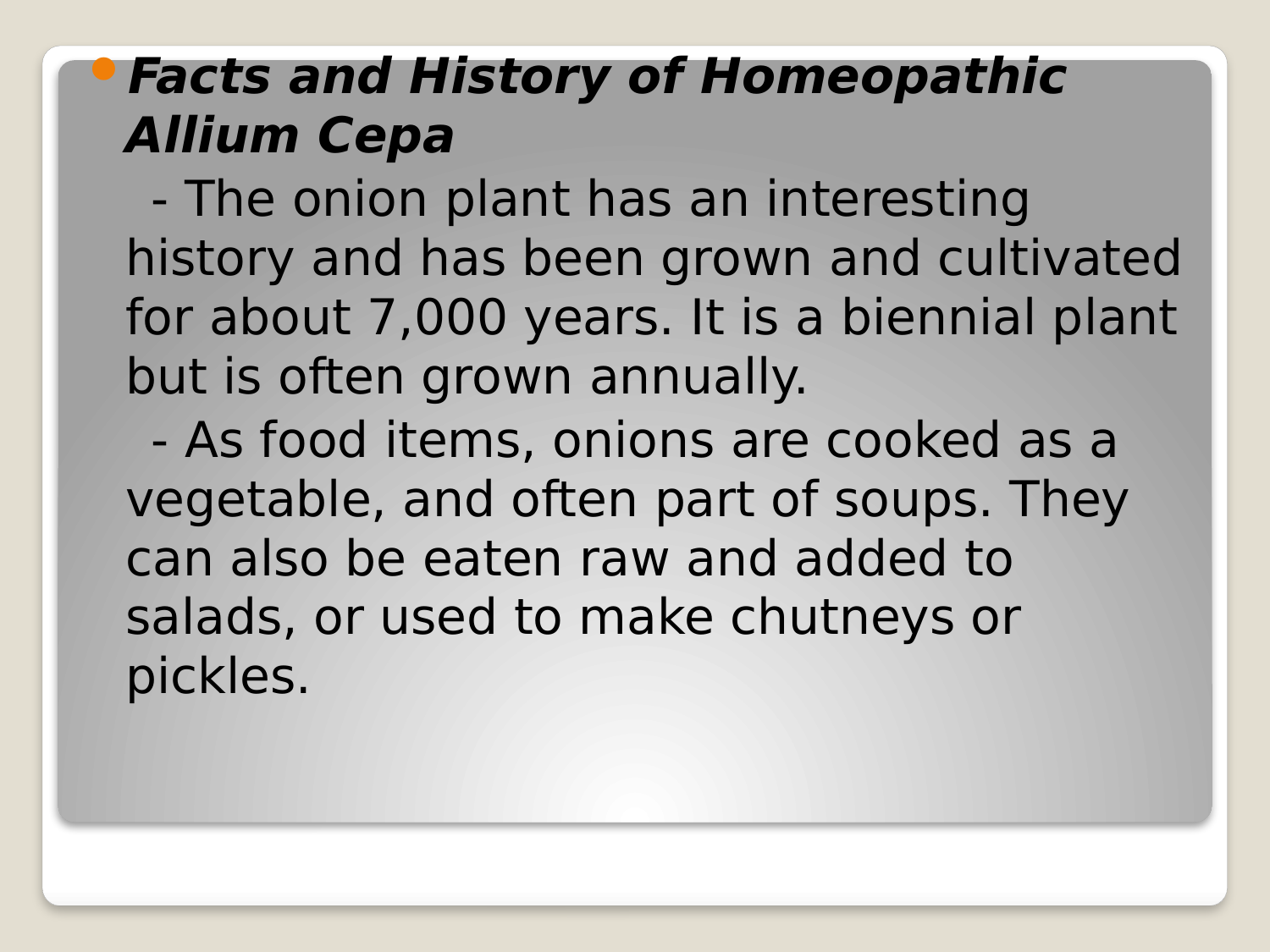

Facts and History of Homeopathic Allium Cepa
    - The onion plant has an interesting history and has been grown and cultivated for about 7,000 years. It is a biennial plant but is often grown annually.
    - As food items, onions are cooked as a vegetable, and often part of soups. They can also be eaten raw and added to salads, or used to make chutneys or pickles.